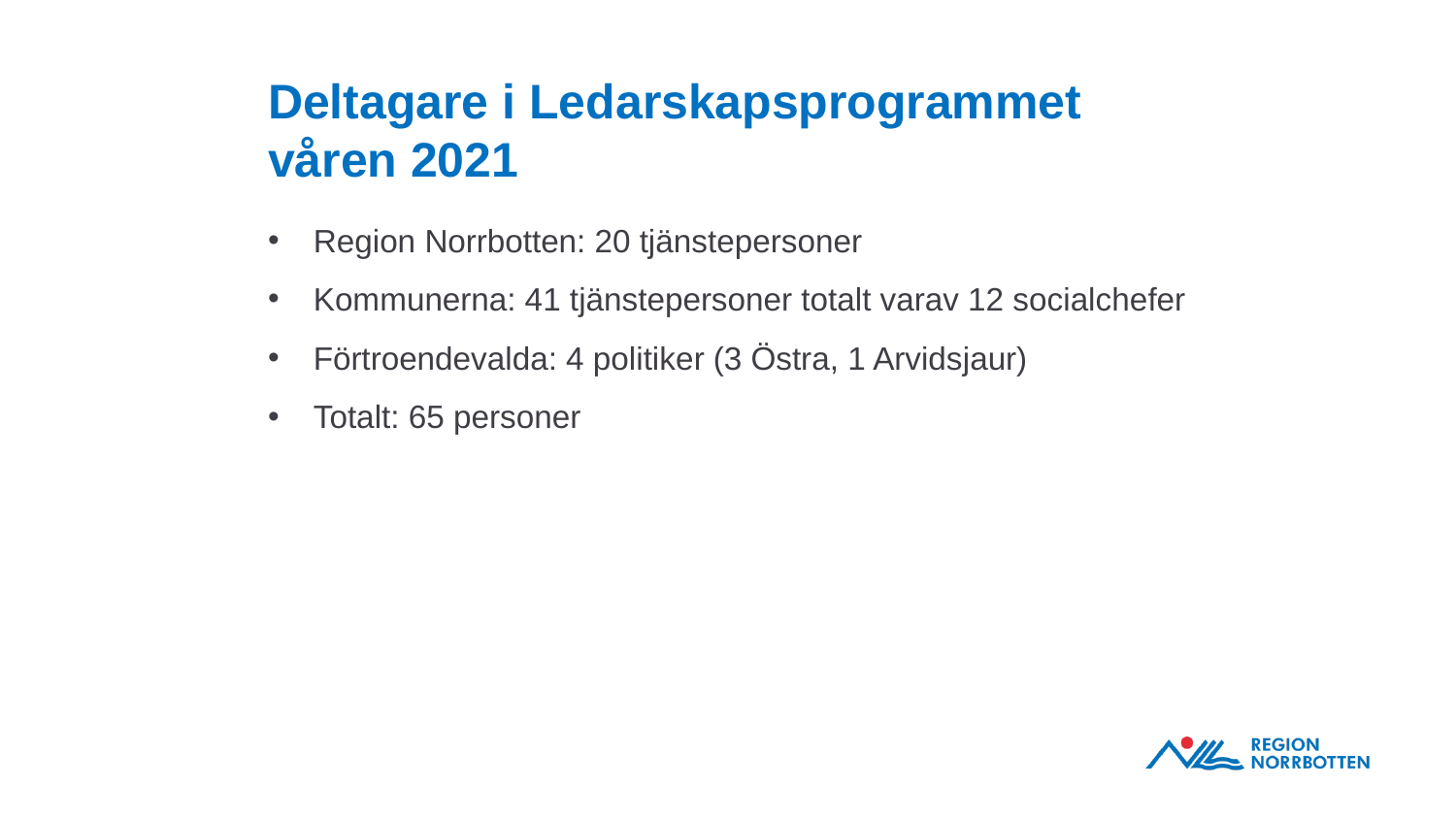

# Deltagare i Ledarskapsprogrammet våren 2021
Region Norrbotten: 20 tjänstepersoner
Kommunerna: 41 tjänstepersoner totalt varav 12 socialchefer
Förtroendevalda: 4 politiker (3 Östra, 1 Arvidsjaur)
Totalt: 65 personer